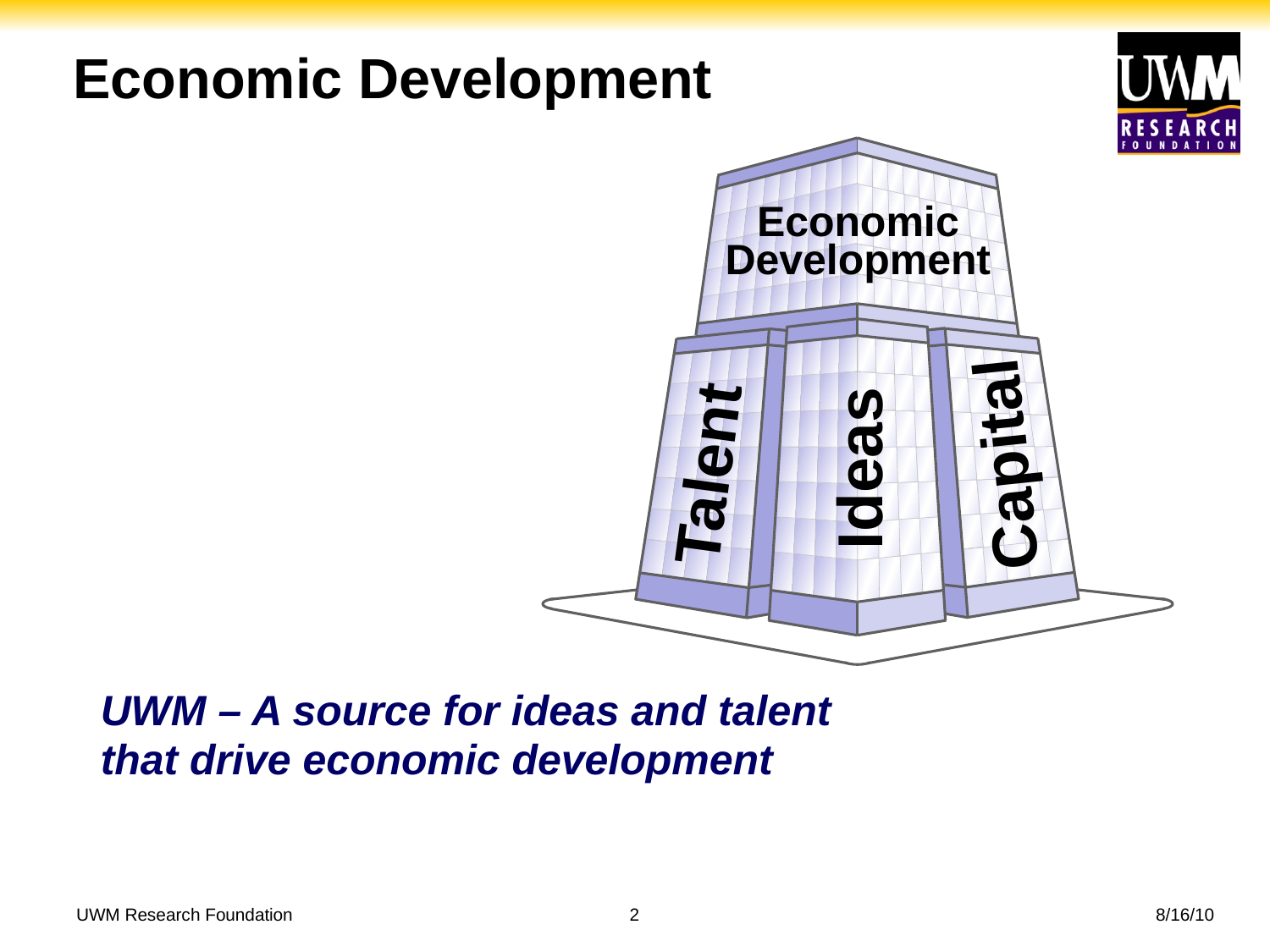

# Economic Development

Economic Development

Capital
Ideas
Talent

UWM – A source for ideas and talent that drive economic development